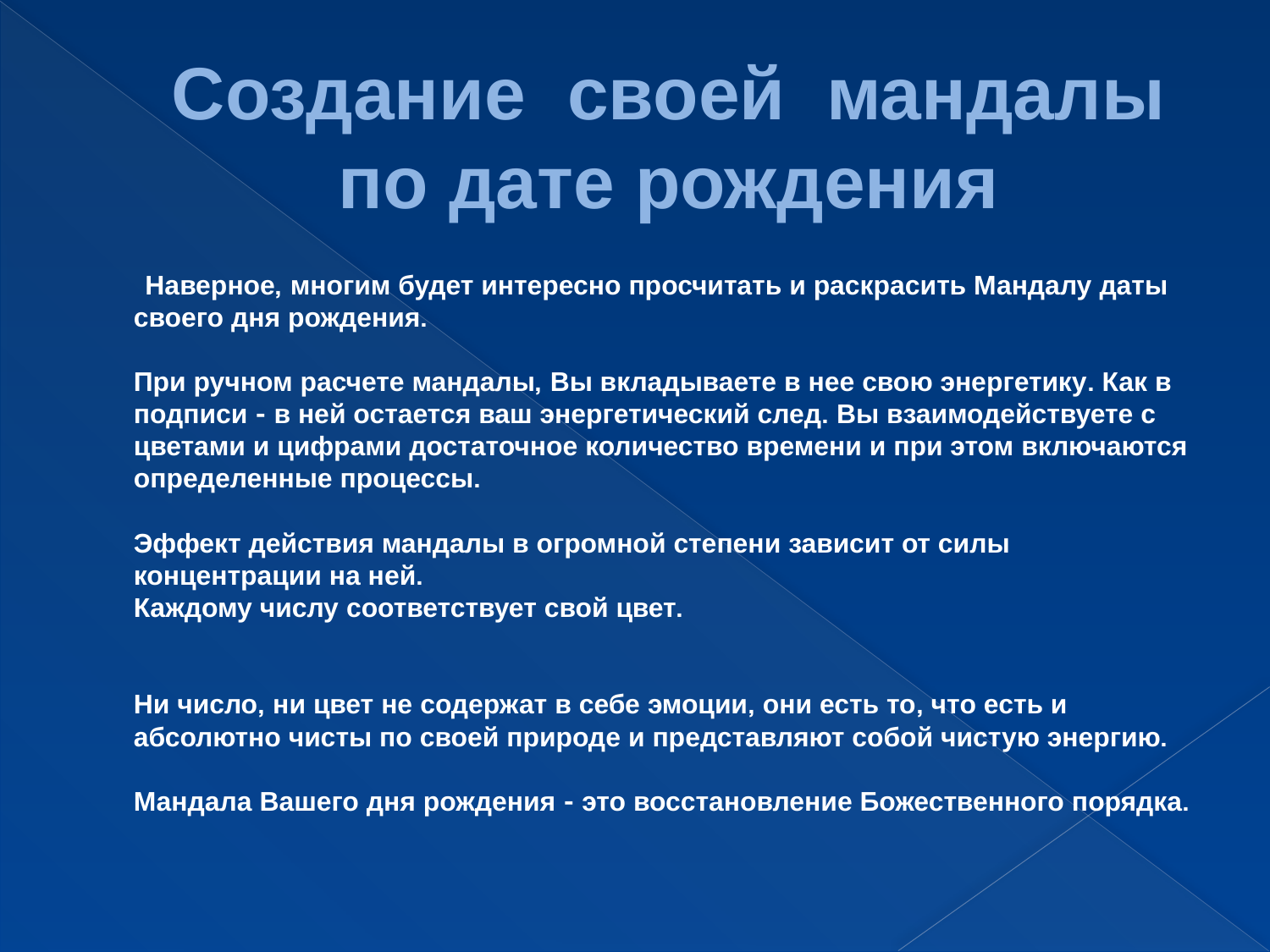

# Создание  своей  мандалы по дате рождения
        Наверное, многим будет интересно просчитать и раскрасить Мандалу даты своего дня рождения.
При ручном расчете мандалы, Вы вкладываете в нее свою энергетику. Как в подписи - в ней остается ваш энергетический след. Вы взаимодействуете с цветами и цифрами достаточное количество времени и при этом включаются определенные процессы.
Эффект действия мандалы в огромной степени зависит от силы концентрации на ней.
Каждому числу соответствует свой цвет.
Ни число, ни цвет не содержат в себе эмоции, они есть то, что есть и абсолютно чисты по своей природе и представляют собой чистую энергию.
Мандала Вашего дня рождения - это восстановление Божественного порядка.